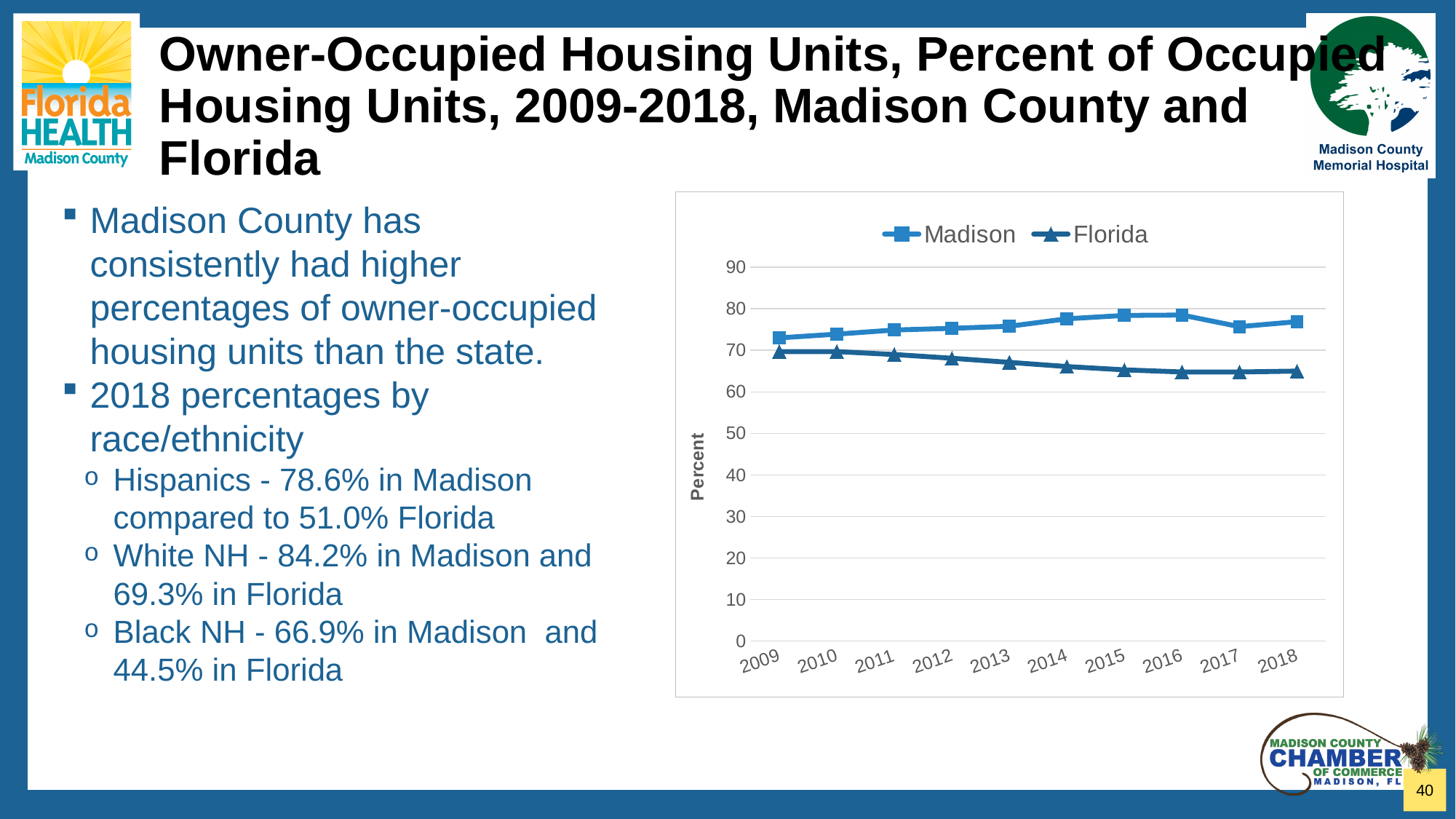

# Owner-Occupied Housing Units, Percent of Occupied Housing Units, 2009-2018, Madison County and Florida
Madison County has consistently had higher percentages of owner-occupied housing units than the state.
2018 percentages by race/ethnicity
Hispanics - 78.6% in Madison compared to 51.0% Florida
White NH - 84.2% in Madison and 69.3% in Florida
Black NH - 66.9% in Madison  and 44.5% in Florida

### Chart

| Category | Madison | Florida |
|---|---|---|
| 2009 | 73.0 | 69.7 |
| 2010 | 73.9 | 69.7 |
| 2011 | 74.9 | 69.0 |
| 2012 | 75.3 | 68.1 |
| 2013 | 75.8 | 67.1 |
| 2014 | 77.6 | 66.1 |
| 2015 | 78.4 | 65.3 |
| 2016 | 78.5 | 64.8 |
| 2017 | 75.7 | 64.8 |
| 2018 | 76.9 | 65.0 |